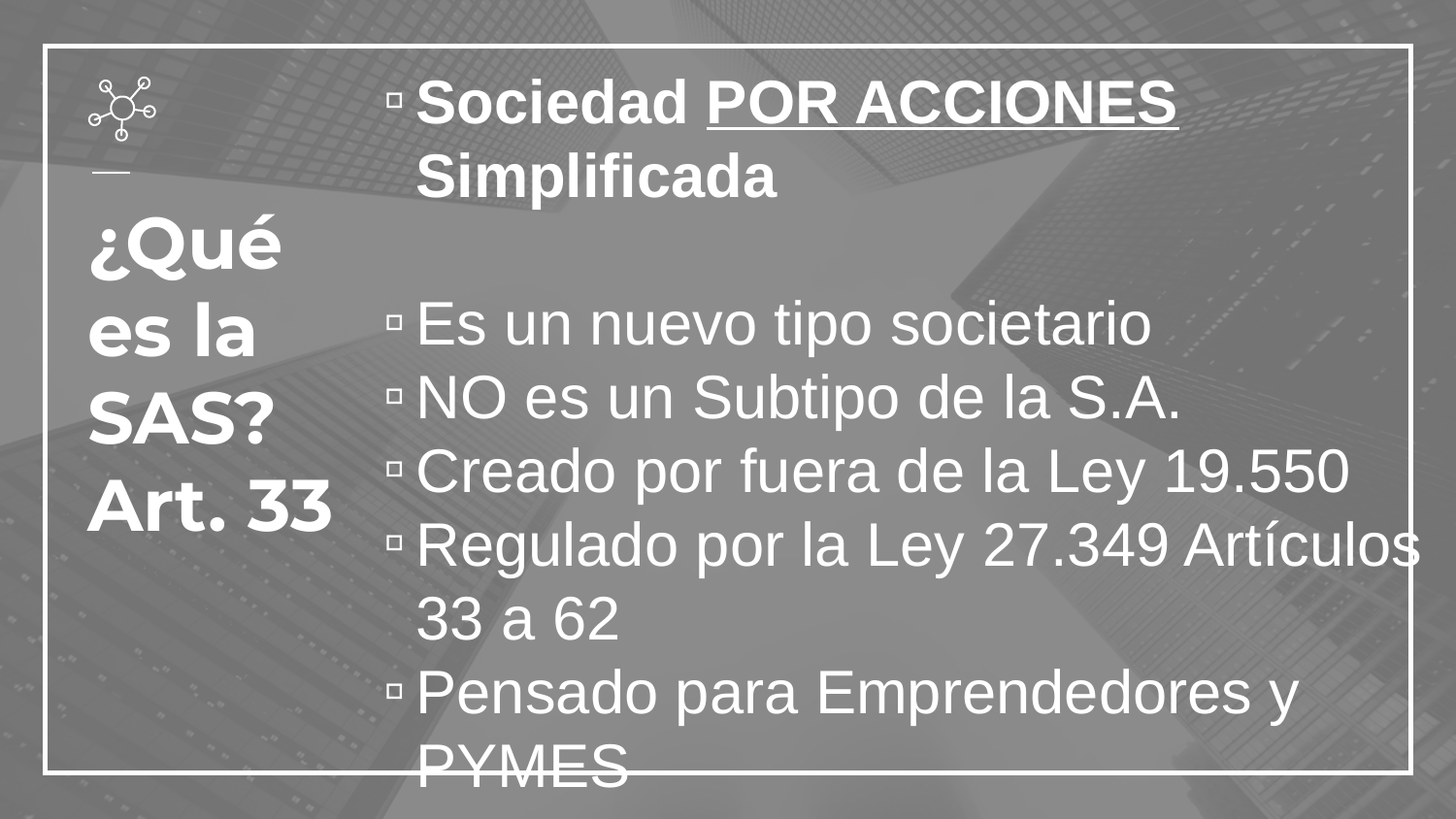

Sociedad POR ACCIONES Simplificada

Es un nuevo tipo societario
NO es un Subtipo de la S.A.
Creado por fuera de la Ley 19.550
Regulado por la Ley 27.349 Artículos 33 a 62
Pensado para Emprendedores y PYMES

# ¿Qué es la SAS? Art. 33